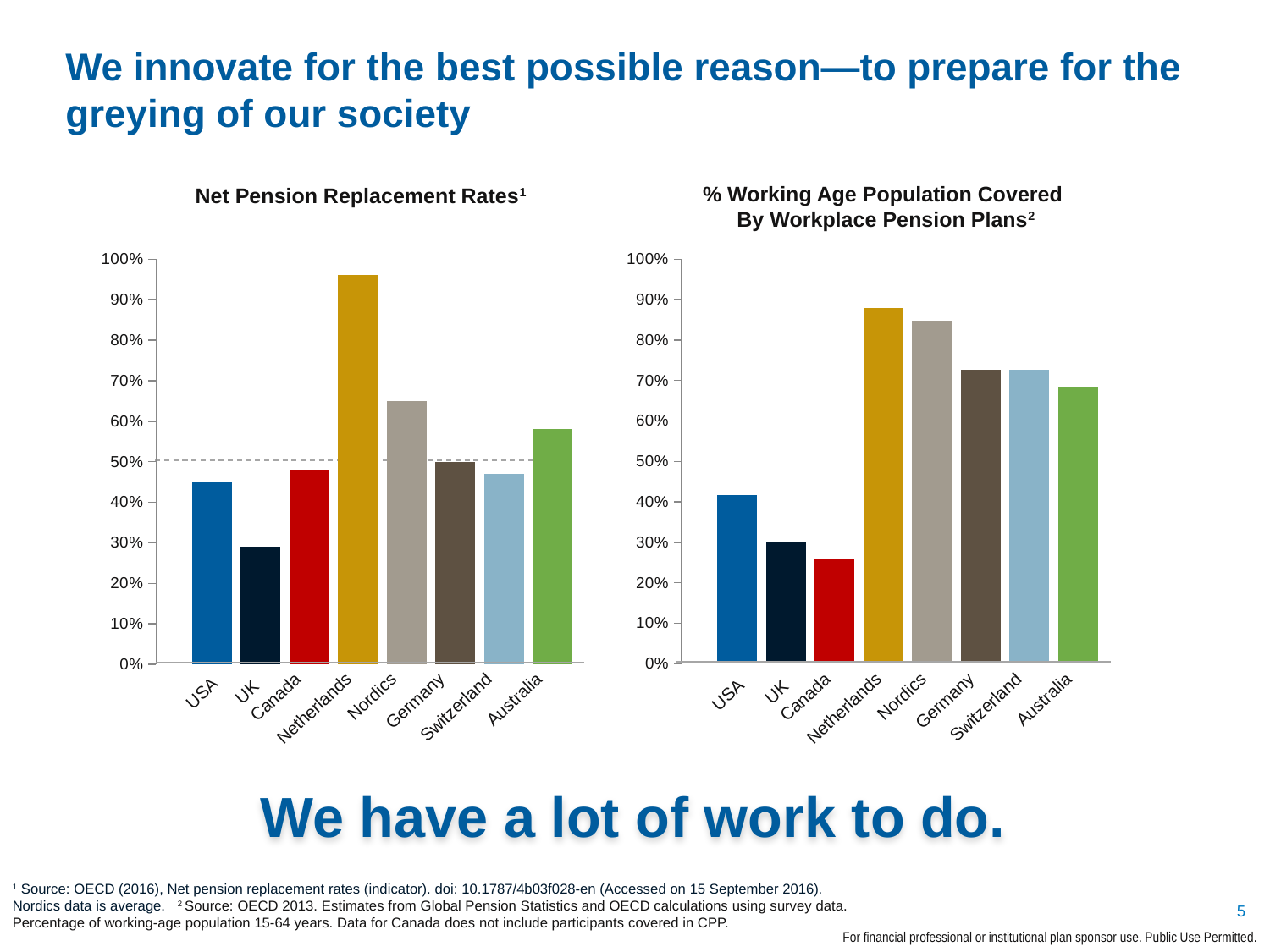

# We innovate for the best possible reason—to prepare for the greying of our society
% Working Age Population Covered
By Workplace Pension Plans2
Net Pension Replacement Rates1

### Chart

| Category | US | UK | Canada | Neth | Nordics | Germany | Switzerland | Aus |
|---|---|---|---|---|---|---|---|---|
| Net Pension Replacement Rates | 0.45 | 0.2900000000000003 | 0.4800000000000003 | 0.9600000000000006 | 0.6500000000000014 | 0.5 | 0.4700000000000001 | 0.5800000000000001 |

### Chart

| Category | US | UK | Canada | Neth | Nordics | Germany | Switzerland | Aus |
|---|---|---|---|---|---|---|---|---|
| Net Pension Replacement Rates | 0.4160000000000003 | 0.3000000000000003 | 0.257 | 0.88 | 0.8480000000000006 | 0.7260000000000006 | 0.7260000000000006 | 0.685 |
USA
UK
Canada
Netherlands
Nordics
Germany
Switzerland
Australia
USA
UK
Canada
Netherlands
Nordics
Germany
Switzerland
Australia
We have a lot of work to do.
1 Source: OECD (2016), Net pension replacement rates (indicator). doi: 10.1787/4b03f028-en (Accessed on 15 September 2016).
Nordics data is average.   2 Source: OECD 2013. Estimates from Global Pension Statistics and OECD calculations using survey data.
Percentage of working-age population 15-64 years. Data for Canada does not include participants covered in CPP.